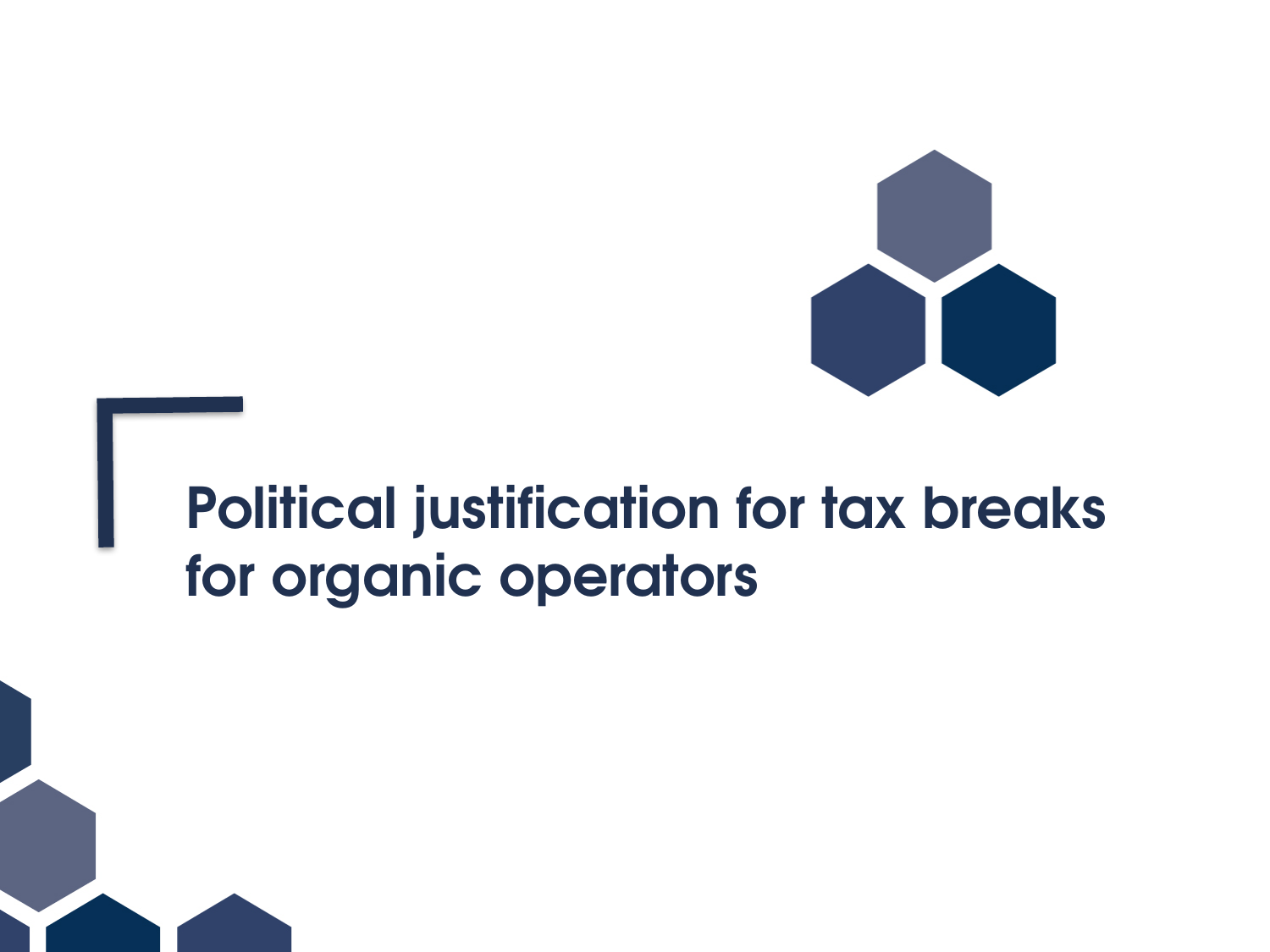

Political justification for tax breaks for organic operators